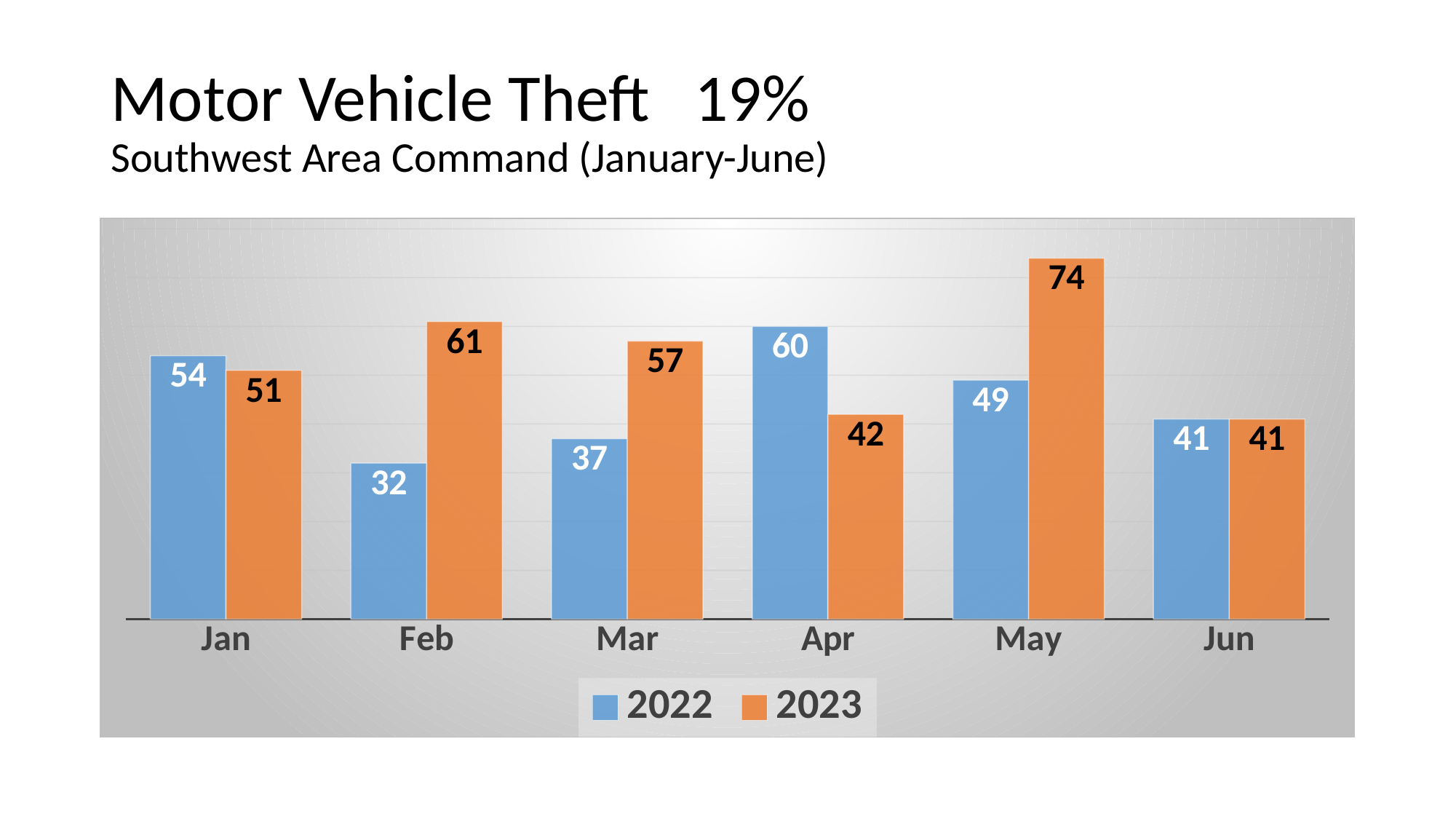

# Motor Vehicle Theft   19% Southwest Area Command (January-June)

### Chart

| Category | 2022 | 2023 |
|---|---|---|
| Jan | 54.0 | 51.0 |
| Feb | 32.0 | 61.0 |
| Mar | 37.0 | 57.0 |
| Apr | 60.0 | 42.0 |
| May | 49.0 | 74.0 |
| Jun | 41.0 | 41.0 |